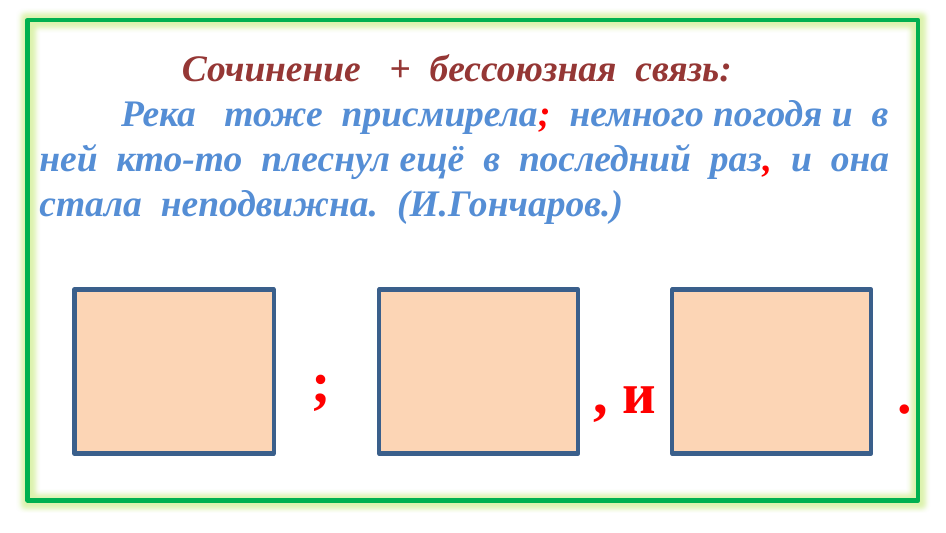

#

               Сочинение   +  бессоюзная  связь:
    Река   тоже  присмирела;  немного погодя и  в  ней  кто-то  плеснул ещё  в  последний  раз,  и  она  стала  неподвижна.  (И.Гончаров.)

;
, и
.